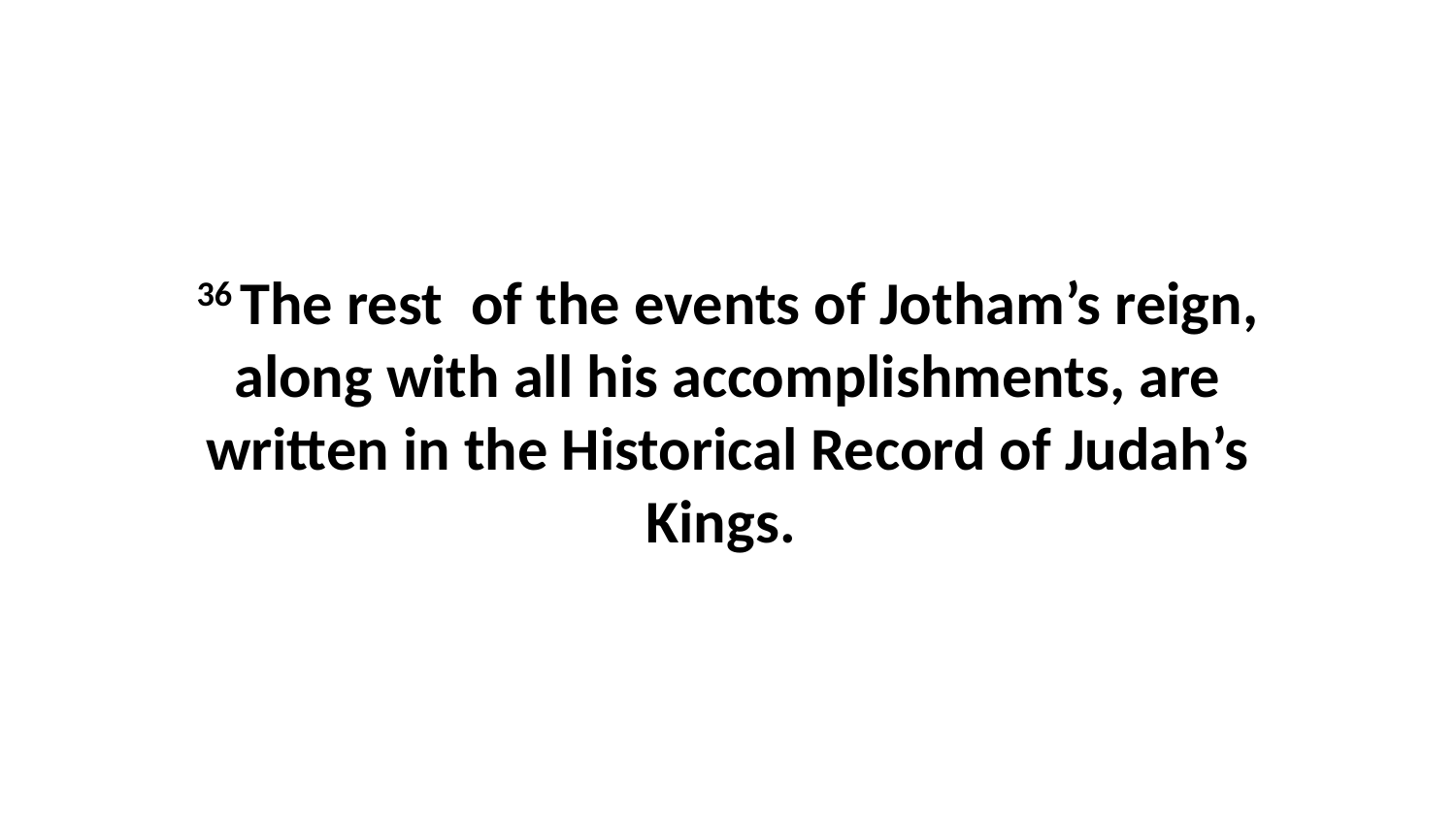

36 The rest  of the events of Jotham’s reign, along with all his accomplishments, are written in the Historical Record of Judah’s Kings.